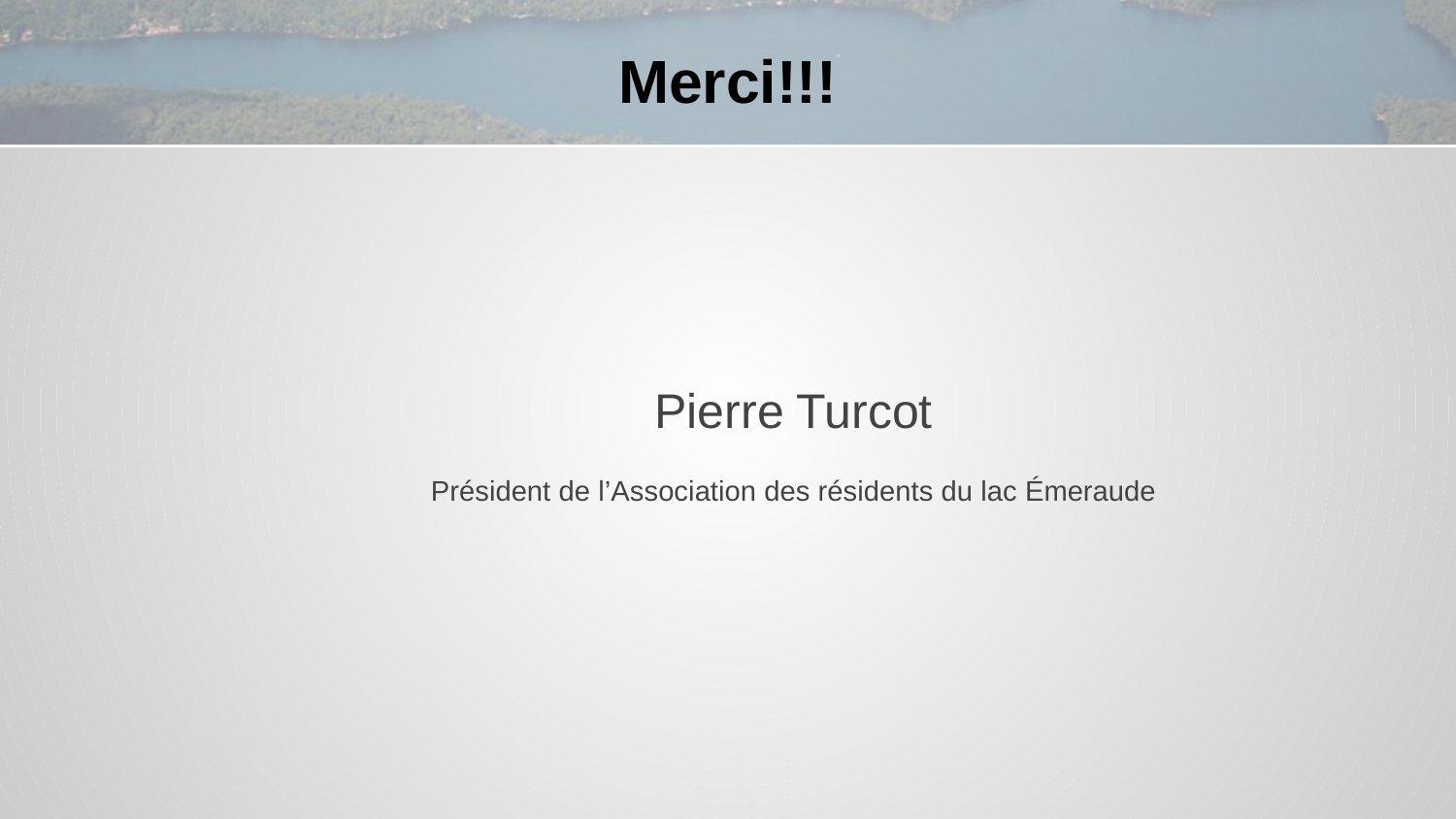

# Merci!!!

Pierre Turcot

Président de l’Association des résidents du lac Émeraude